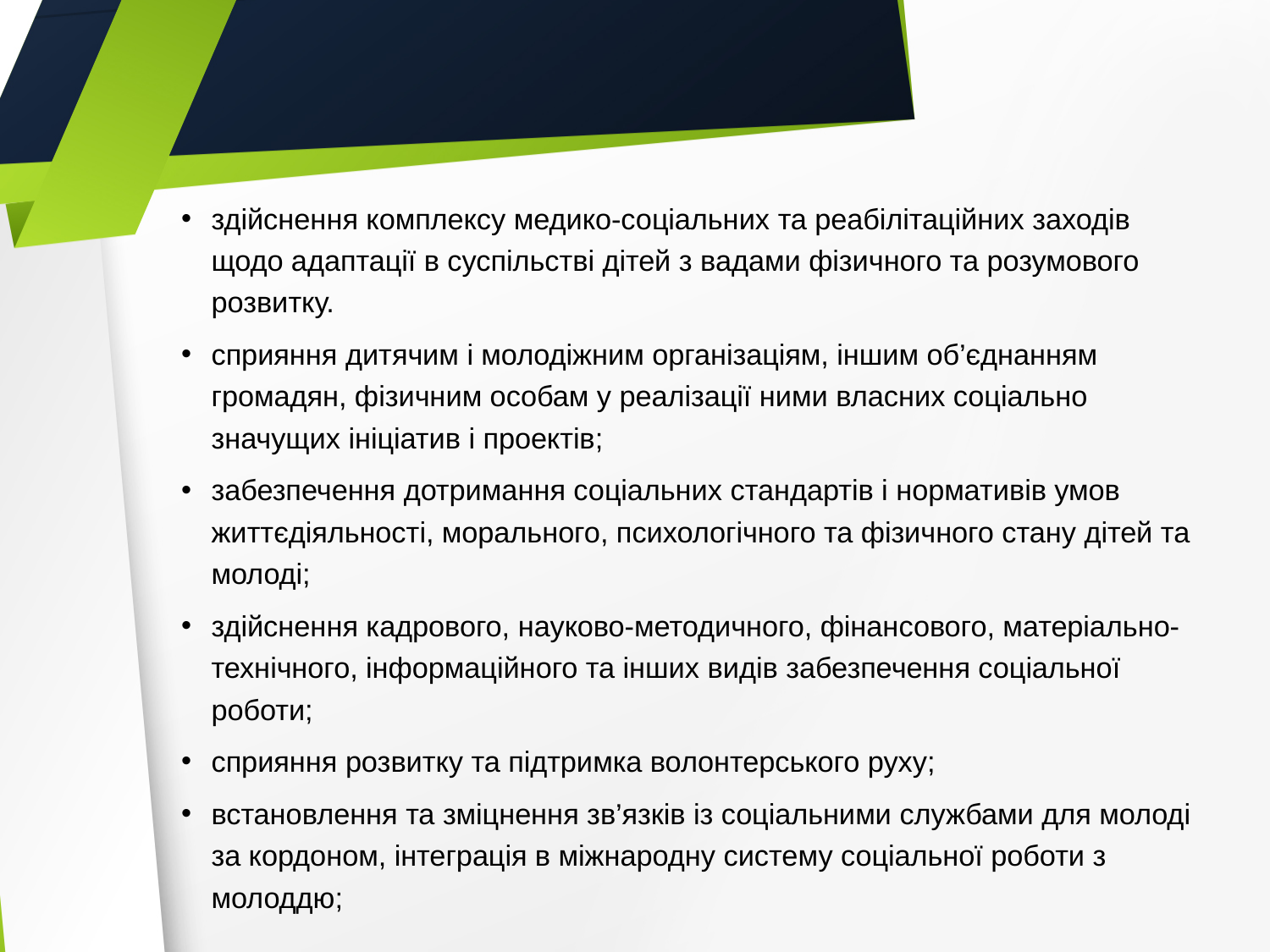

здійснення комплексу медико-соціальних та реабілітаційних заходів щодо адаптації в суспільстві дітей з вадами фізичного та розумового розвитку.
сприяння дитячим і молодіжним організаціям, іншим об’єднанням громадян, фізичним особам у реалізації ними власних соціально значущих ініціатив і проектів;
забезпечення дотримання соціальних стандартів і нормативів умов життєдіяльності, морального, психологічного та фізичного стану дітей та молоді;
здійснення кадрового, науково-методичного, фінансового, матеріально-технічного, інформаційного та інших видів забезпечення соціальної роботи;
сприяння розвитку та підтримка волонтерського руху;
встановлення та зміцнення зв’язків із соціальними службами для молоді за кордоном, інтеграція в міжнародну систему соціальної роботи з молоддю;